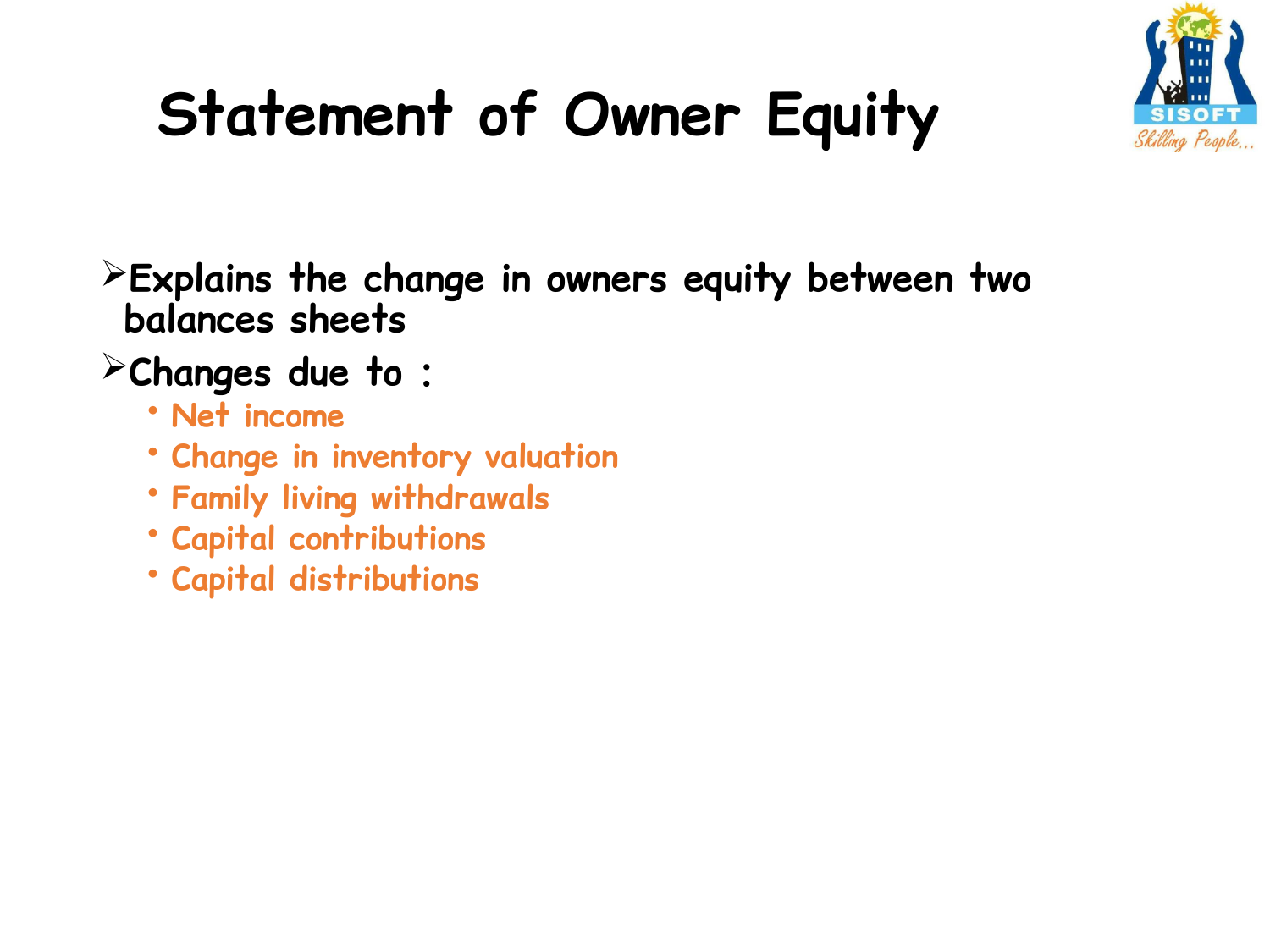

# Statement of Owner Equity
Explains the change in owners equity between two balances sheets
Changes due to :
Net income
Change in inventory valuation
Family living withdrawals
Capital contributions
Capital distributions